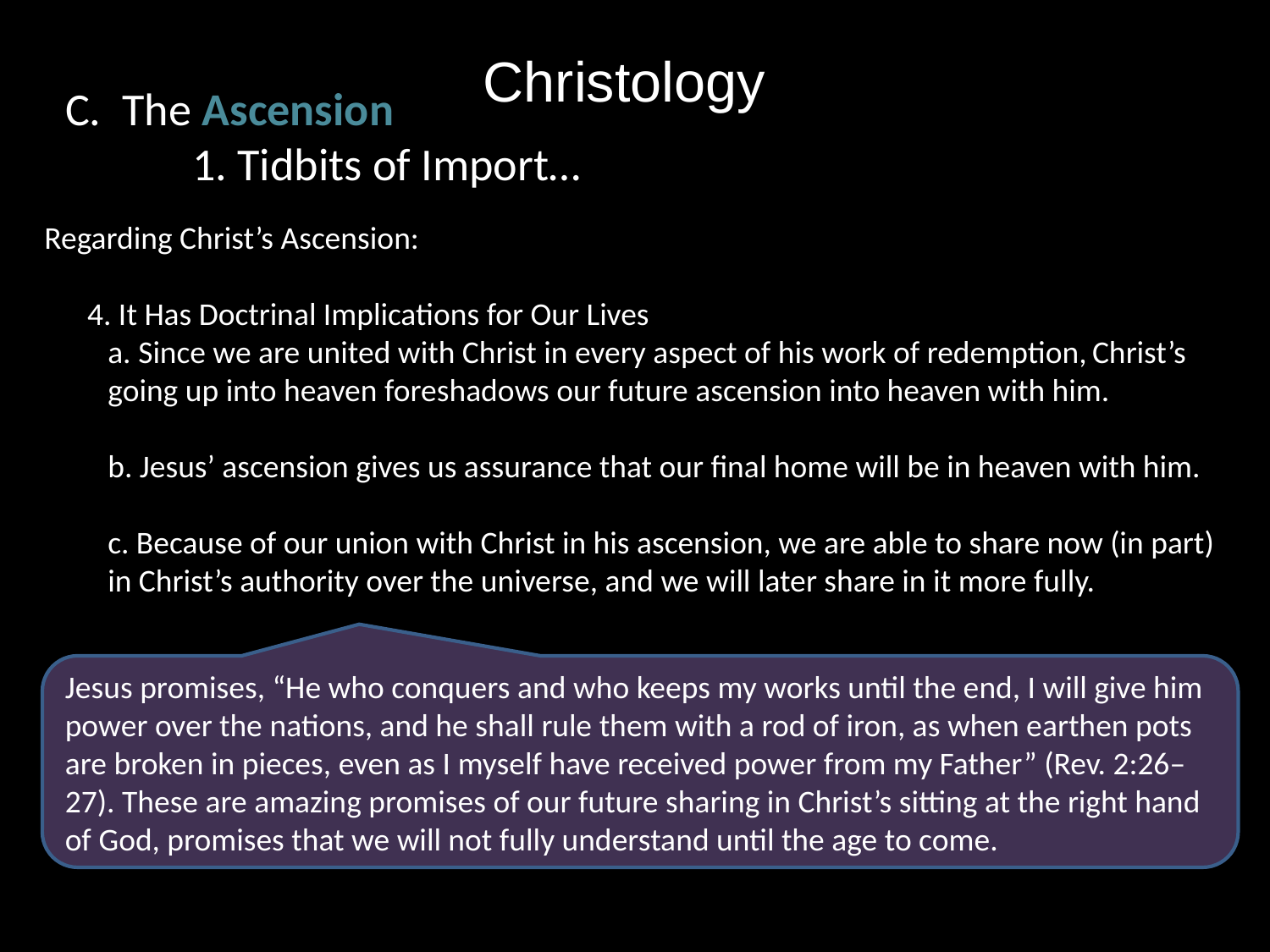

# Christology
C.  The Ascension
	1. Tidbits of Import…
Regarding Christ’s Ascension:

      4. It Has Doctrinal Implications for Our Lives
a. Since we are united with Christ in every aspect of his work of redemption, Christ’s going up into heaven foreshadows our future ascension into heaven with him.

b. Jesus’ ascension gives us assurance that our final home will be in heaven with him.

c. Because of our union with Christ in his ascension, we are able to share now (in part) in Christ’s authority over the universe, and we will later share in it more fully.

Jesus promises, “He who conquers and who keeps my works until the end, I will give him power over the nations, and he shall rule them with a rod of iron, as when earthen pots are broken in pieces, even as I myself have received power from my Father” (Rev. 2:26–27). These are amazing promises of our future sharing in Christ’s sitting at the right hand of God, promises that we will not fully understand until the age to come.